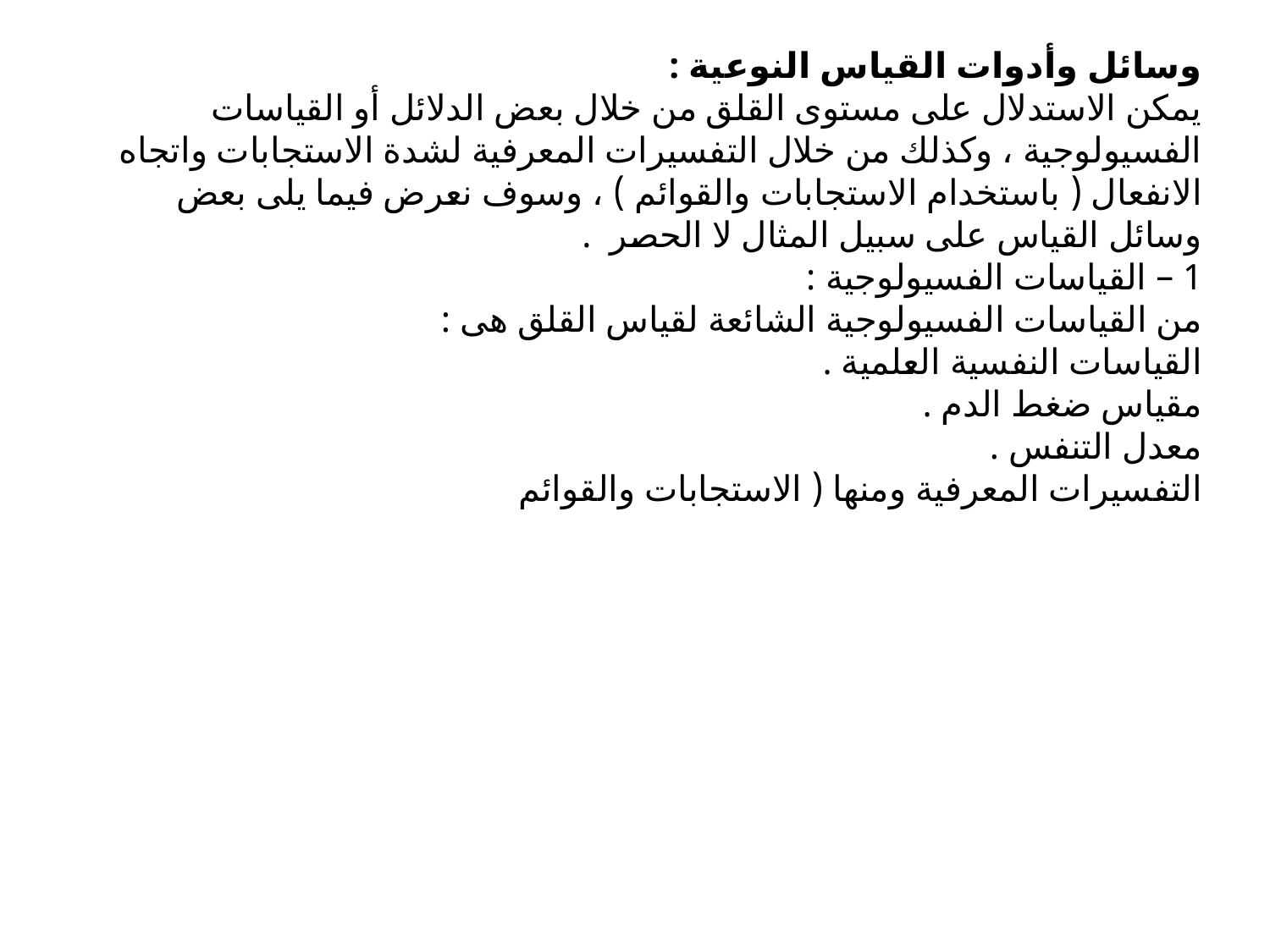

# وسائل وأدوات القياس النوعية : يمكن الاستدلال على مستوى القلق من خلال بعض الدلائل أو القياسات الفسيولوجية ، وكذلك من خلال التفسيرات المعرفية لشدة الاستجابات واتجاه الانفعال ( باستخدام الاستجابات والقوائم ) ، وسوف نعرض فيما يلى بعض وسائل القياس على سبيل المثال لا الحصر  . 1 – القياسات الفسيولوجية : من القياسات الفسيولوجية الشائعة لقياس القلق هى : القياسات النفسية العلمية . مقياس ضغط الدم . معدل التنفس . التفسيرات المعرفية ومنها ( الاستجابات والقوائم